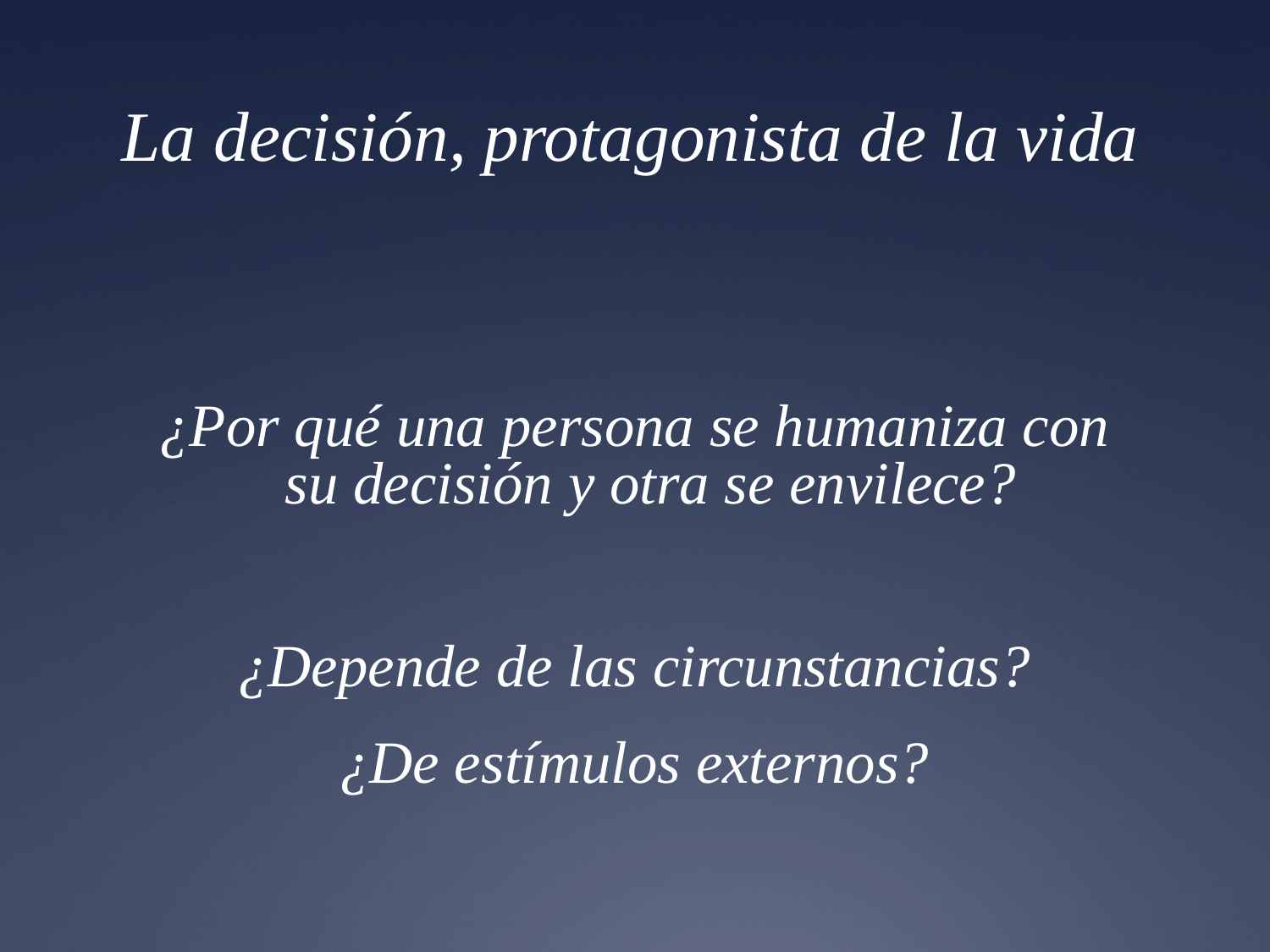

# La decisión, protagonista de la vida

¿Por qué una persona se humaniza con su decisión y otra se envilece?

¿Depende de las circunstancias?
¿De estímulos externos?